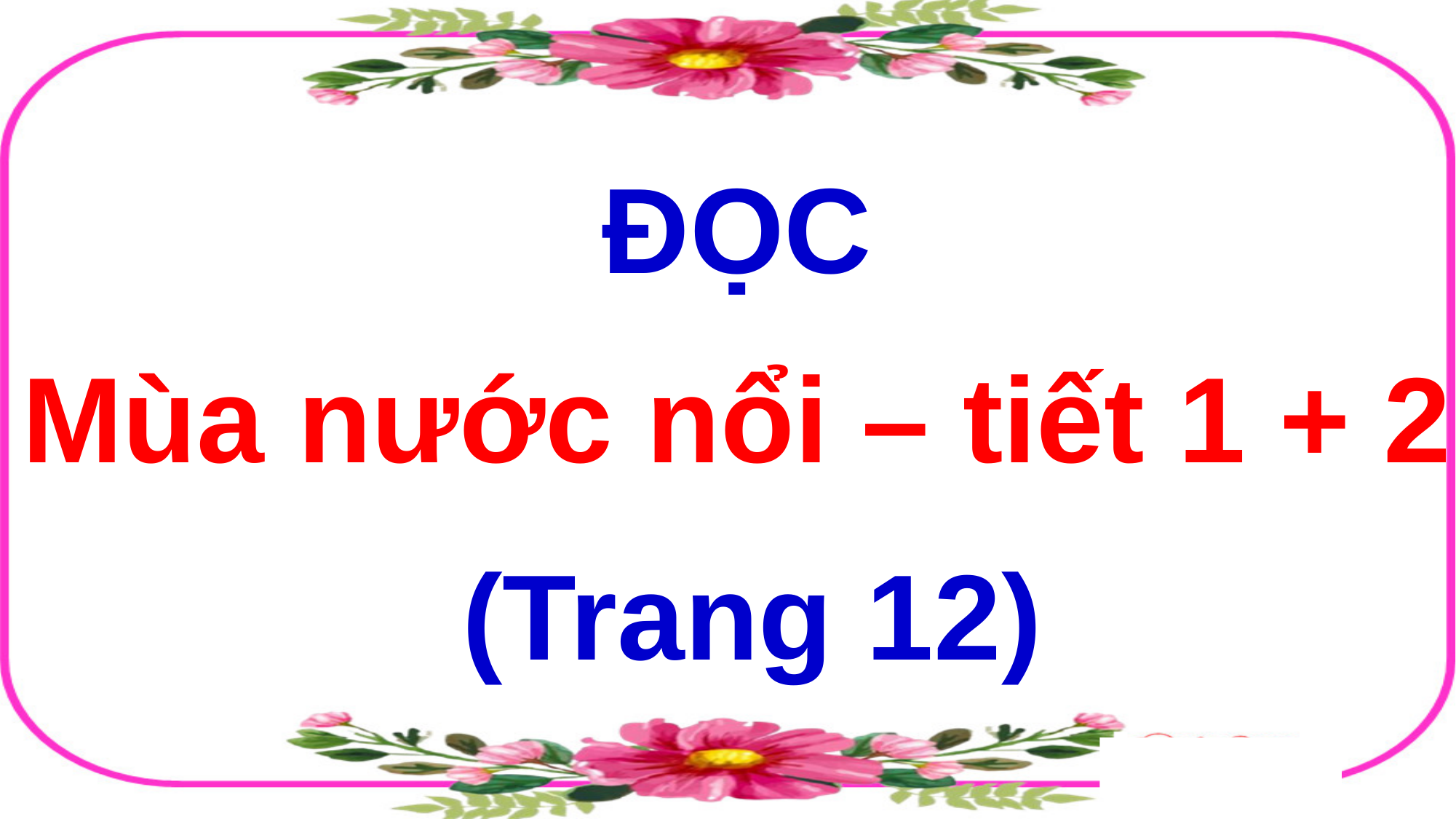

ĐỌC
Mùa nước nổi – tiết 1 + 2
(Trang 12)